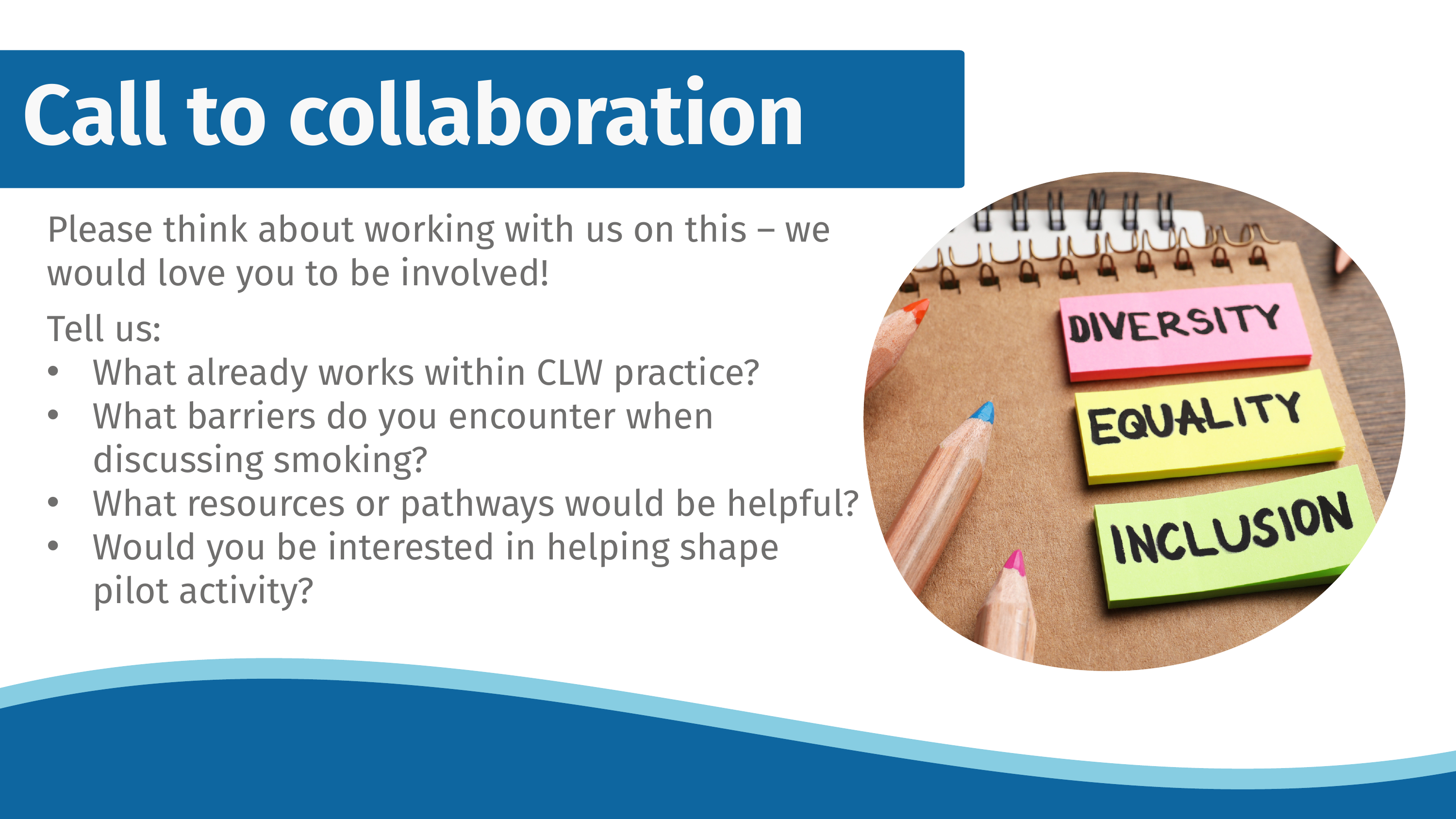

Call to collaboration

Please think about working with us on this – we would love you to be involved!

Tell us:
What already works within CLW practice?
What barriers do you encounter when discussing smoking?
What resources or pathways would be helpful?
Would you be interested in helping shape pilot activity?